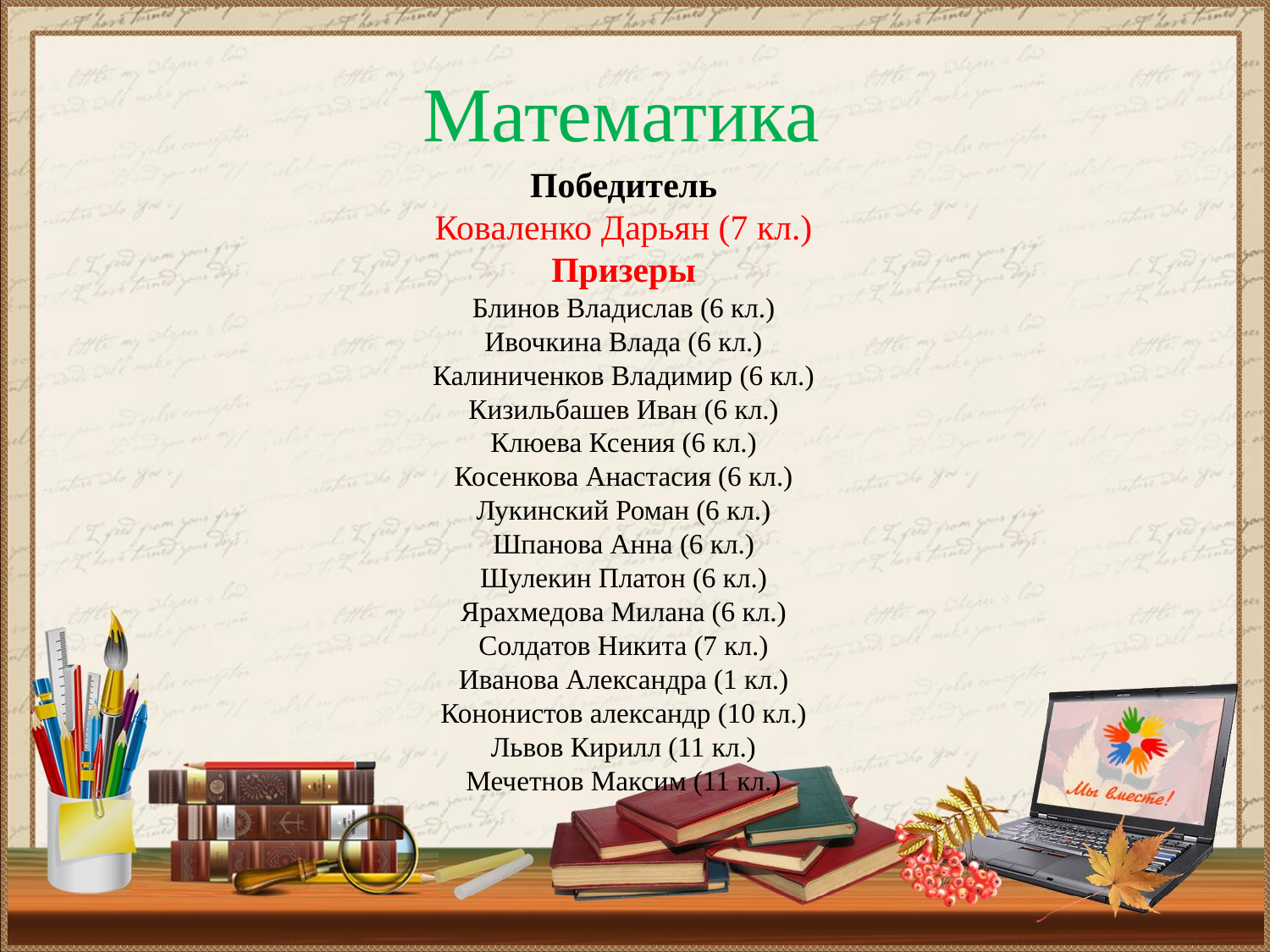

# Математика
Победитель
Коваленко Дарьян (7 кл.)
Призеры
Блинов Владислав (6 кл.)
Ивочкина Влада (6 кл.)
Калиниченков Владимир (6 кл.)
Кизильбашев Иван (6 кл.)
Клюева Ксения (6 кл.)
Косенкова Анастасия (6 кл.)
Лукинский Роман (6 кл.)
Шпанова Анна (6 кл.)
Шулекин Платон (6 кл.)
Ярахмедова Милана (6 кл.)
Солдатов Никита (7 кл.)
Иванова Александра (1 кл.)
Кононистов александр (10 кл.)
Львов Кирилл (11 кл.)
Мечетнов Максим (11 кл.)